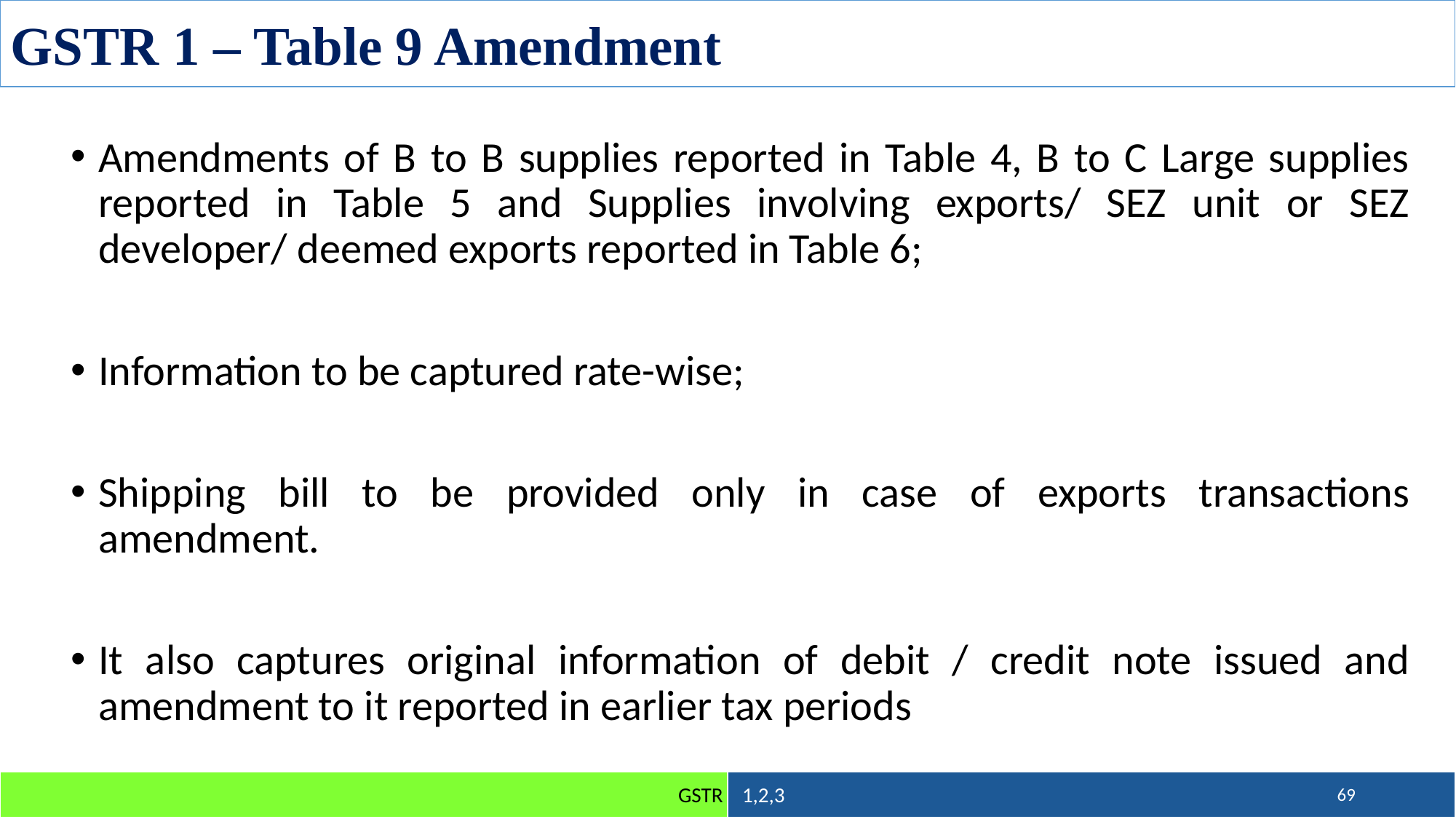

GSTR 1 – Table 9 Amendment
Amendments of B to B supplies reported in Table 4, B to C Large supplies reported in Table 5 and Supplies involving exports/ SEZ unit or SEZ developer/ deemed exports reported in Table 6;

Information to be captured rate-wise;

Shipping bill to be provided only in case of exports transactions amendment.

It also captures original information of debit / credit note issued and amendment to it reported in earlier tax periods

69